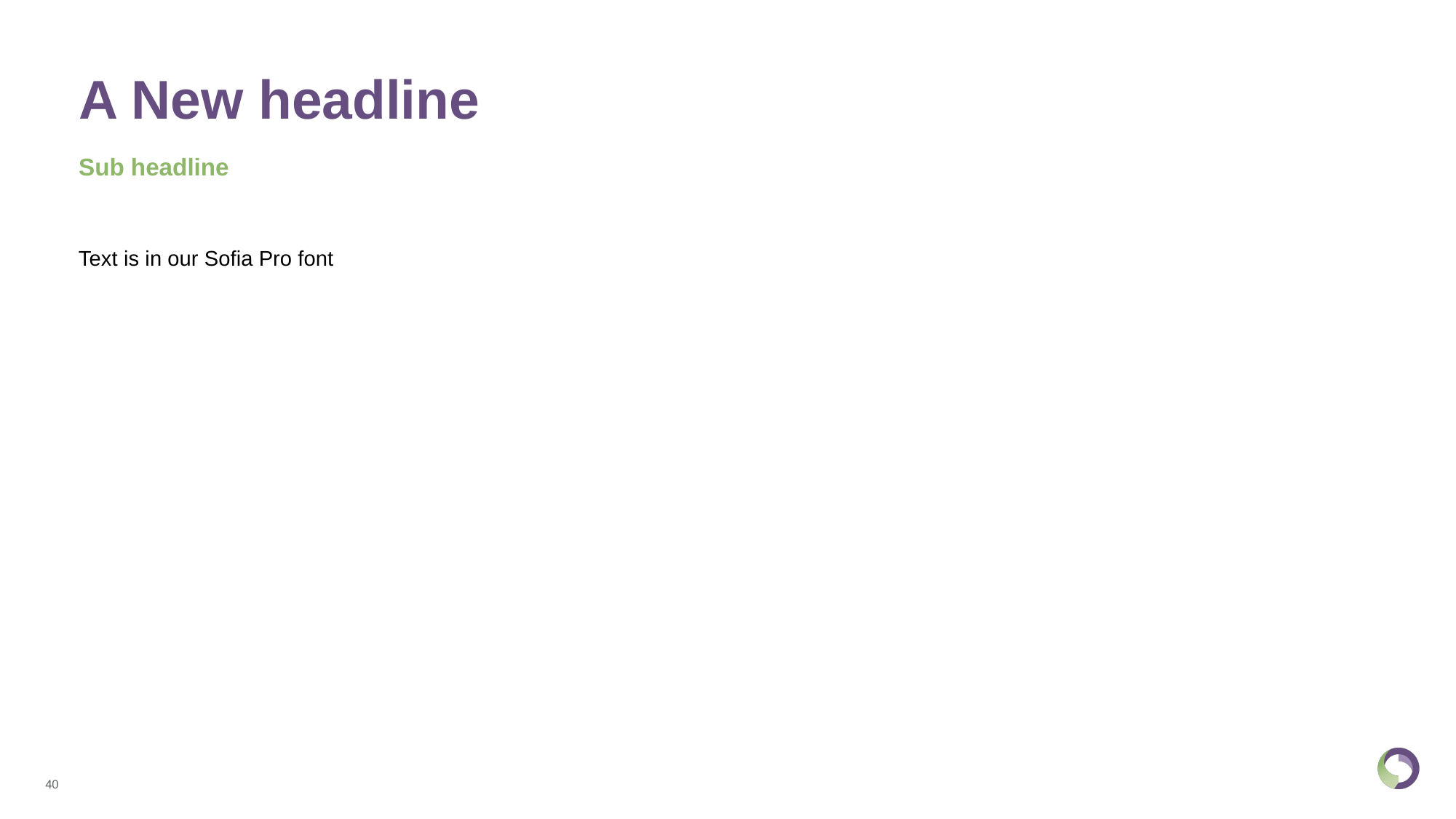

A New headline
Sub headline
Text is in our Sofia Pro font